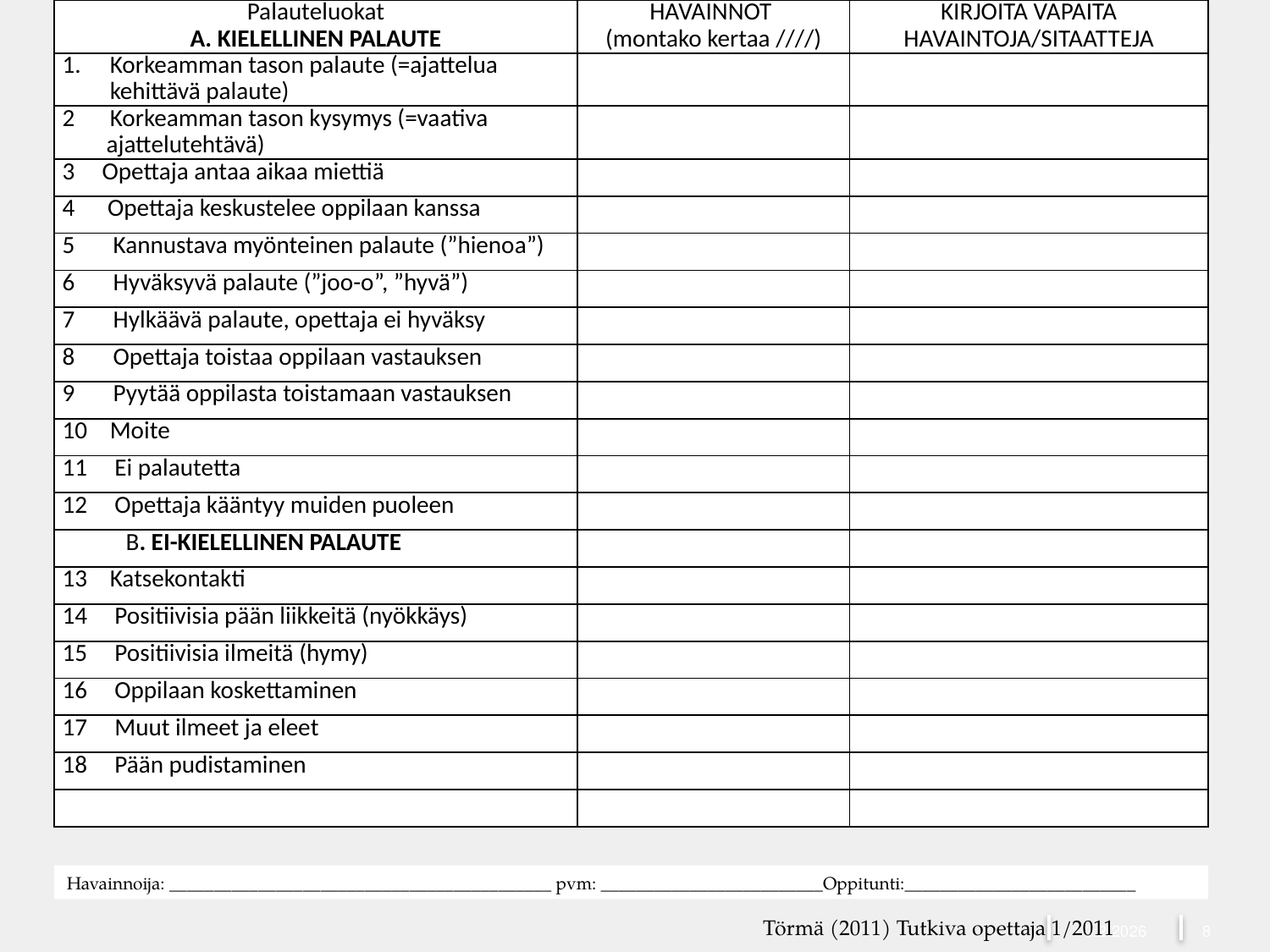

| Palauteluokat A. KIELELLINEN PALAUTE | HAVAINNOT (montako kertaa ////) | KIRJOITA VAPAITA HAVAINTOJA/SITAATTEJA |
| --- | --- | --- |
| Korkeamman tason palaute (=ajattelua kehittävä palaute) |  |  |
| Korkeamman tason kysymys (=vaativa ajattelutehtävä) |  |  |
| 3 Opettaja antaa aikaa miettiä |  |  |
| 4 Opettaja keskustelee oppilaan kanssa |  |  |
| 5 Kannustava myönteinen palaute (”hienoa”) |  |  |
| 6 Hyväksyvä palaute (”joo-o”, ”hyvä”) |  |  |
| 7 Hylkäävä palaute, opettaja ei hyväksy |  |  |
| 8 Opettaja toistaa oppilaan vastauksen |  |  |
| 9 Pyytää oppilasta toistamaan vastauksen |  |  |
| Moite |  |  |
| 11 Ei palautetta |  |  |
| 12 Opettaja kääntyy muiden puoleen |  |  |
| B. EI-KIELELLINEN PALAUTE |  |  |
| Katsekontakti |  |  |
| 14 Positiivisia pään liikkeitä (nyökkäys) |  |  |
| 15 Positiivisia ilmeitä (hymy) |  |  |
| 16 Oppilaan koskettaminen |  |  |
| 17 Muut ilmeet ja eleet |  |  |
| 18 Pään pudistaminen |  |  |
|  |  |  |
Havainnoija: ___________________________________________ pvm: _________________________Oppitunti:__________________________
Törmä (2011) Tutkiva opettaja 1/2011
3.2.2026
8